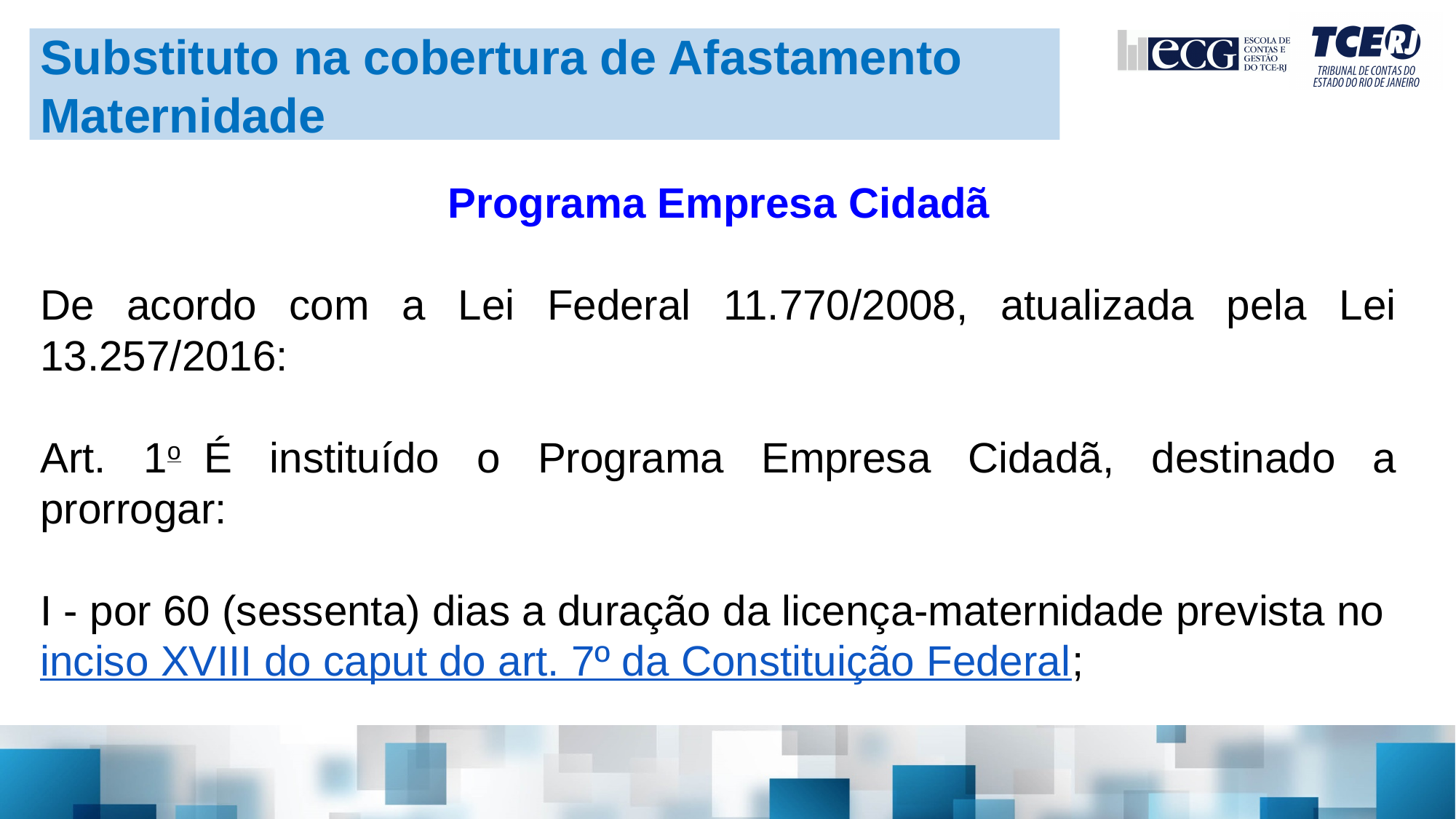

Substituto na cobertura de Afastamento Maternidade
Programa Empresa Cidadã

De acordo com a Lei Federal 11.770/2008, atualizada pela Lei 13.257/2016:

Art. 1o  É instituído o Programa Empresa Cidadã, destinado a prorrogar:

I - por 60 (sessenta) dias a duração da licença-maternidade prevista no inciso XVIII do caput do art. 7º da Constituição Federal;